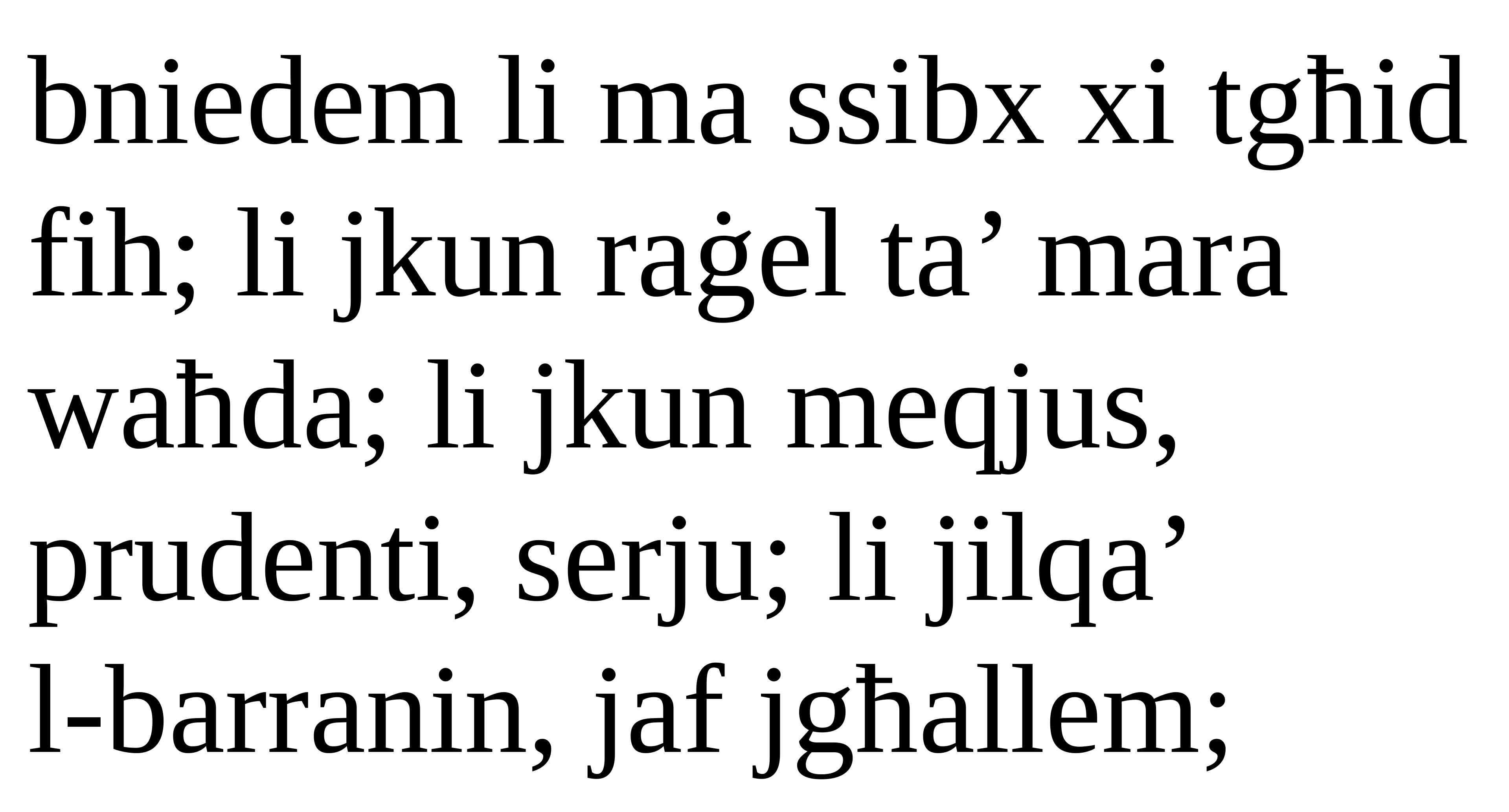

bniedem li ma ssibx xi tgħid fih; li jkun raġel ta’ mara waħda; li jkun meqjus, prudenti, serju; li jilqa’
l-barranin, jaf jgħallem;